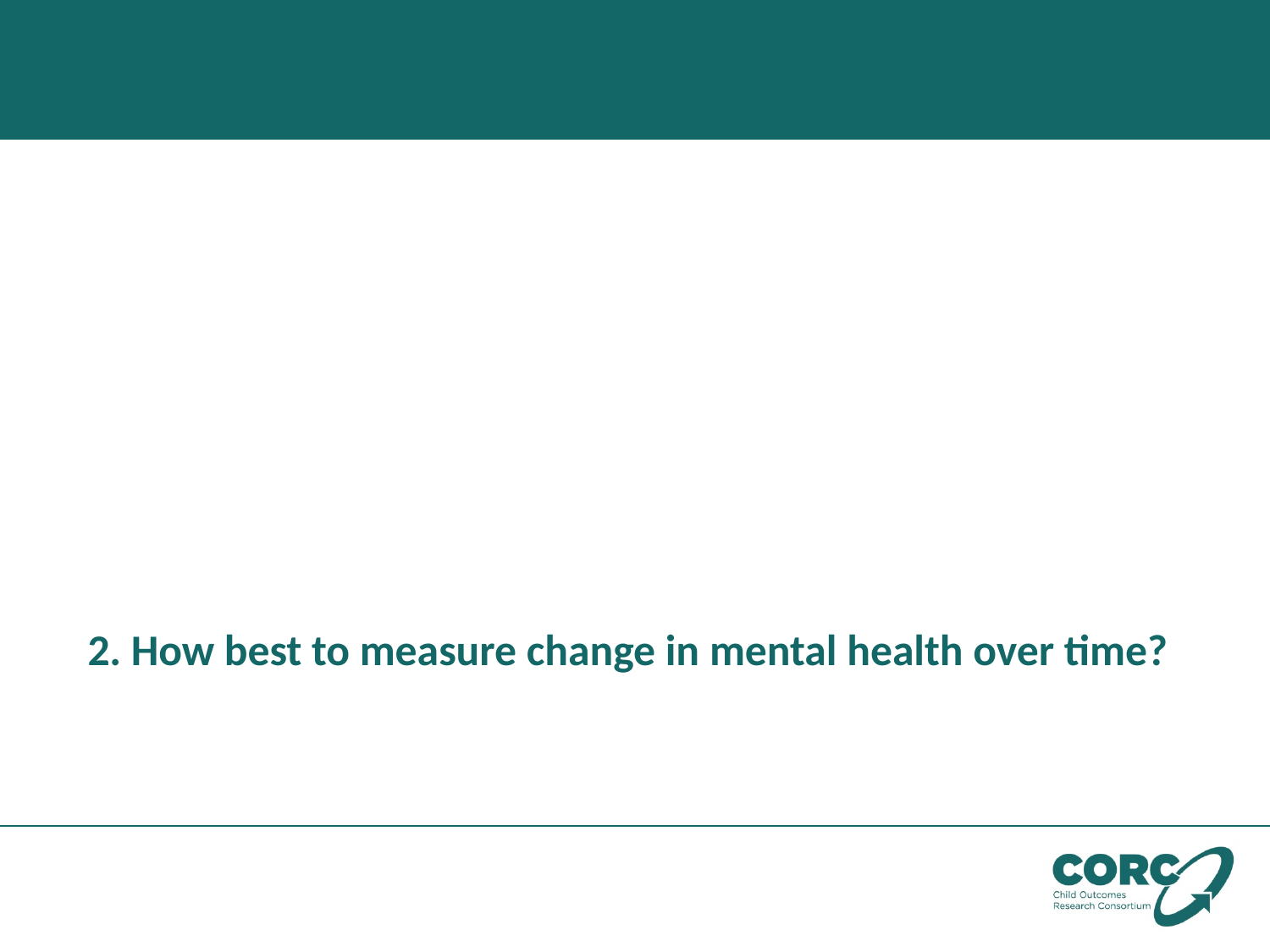

# 2. How best to measure change in mental health over time?